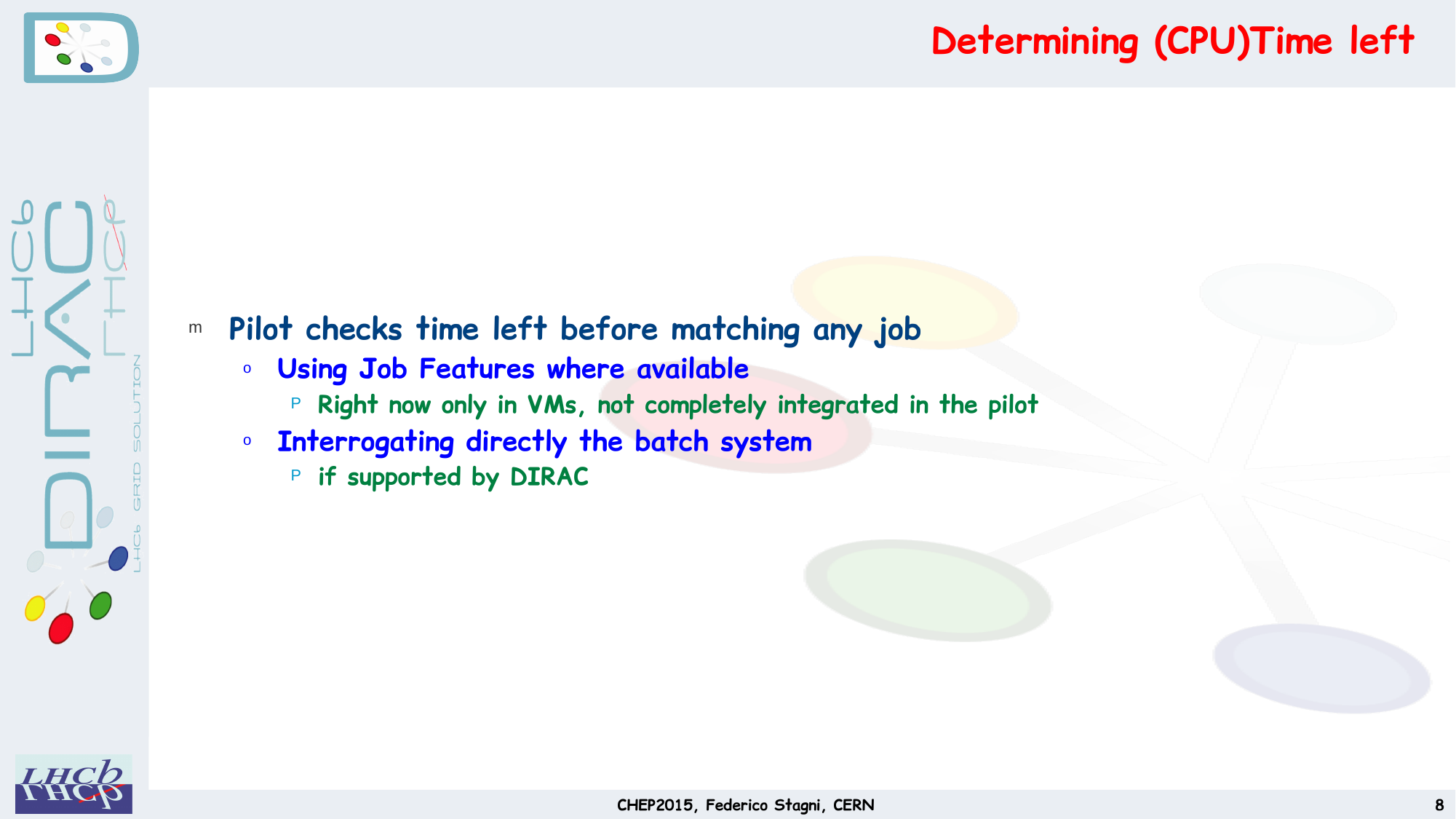

# Determining (CPU)Time left
Pilot checks time left before matching any job
Using Job Features where available
Right now only in VMs, not completely integrated in the pilot
Interrogating directly the batch system
if supported by DIRAC

CHEP2015, Federico Stagni, CERN
8